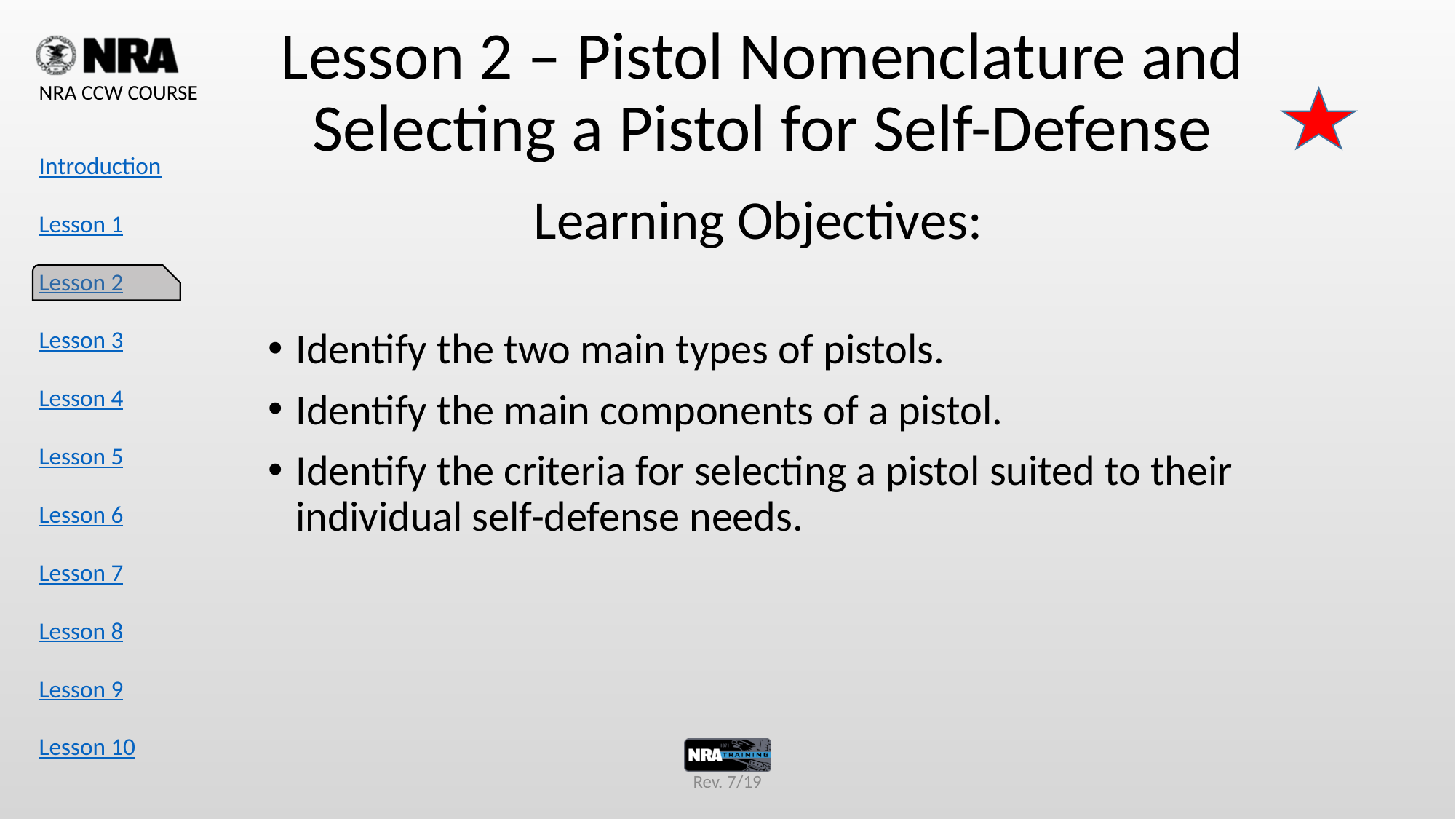

# Lesson 2 – Pistol Nomenclature and Selecting a Pistol for Self-Defense

Learning Objectives:

Identify the two main types of pistols.
Identify the main components of a pistol.
Identify the criteria for selecting a pistol suited to their individual self-defense needs.